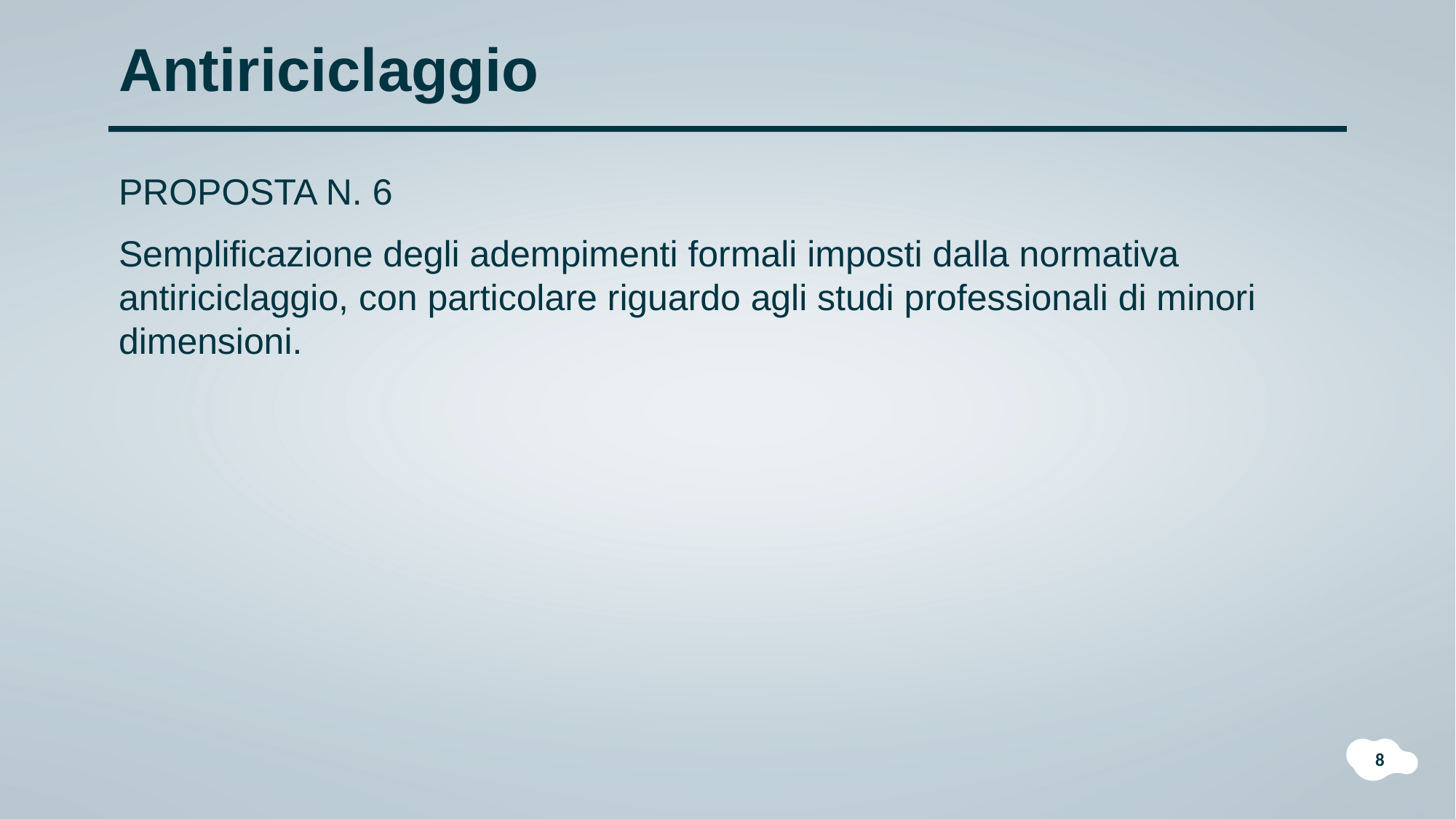

Antiriciclaggio
PROPOSTA N. 6
Semplificazione degli adempimenti formali imposti dalla normativa antiriciclaggio, con particolare riguardo agli studi professionali di minori dimensioni.